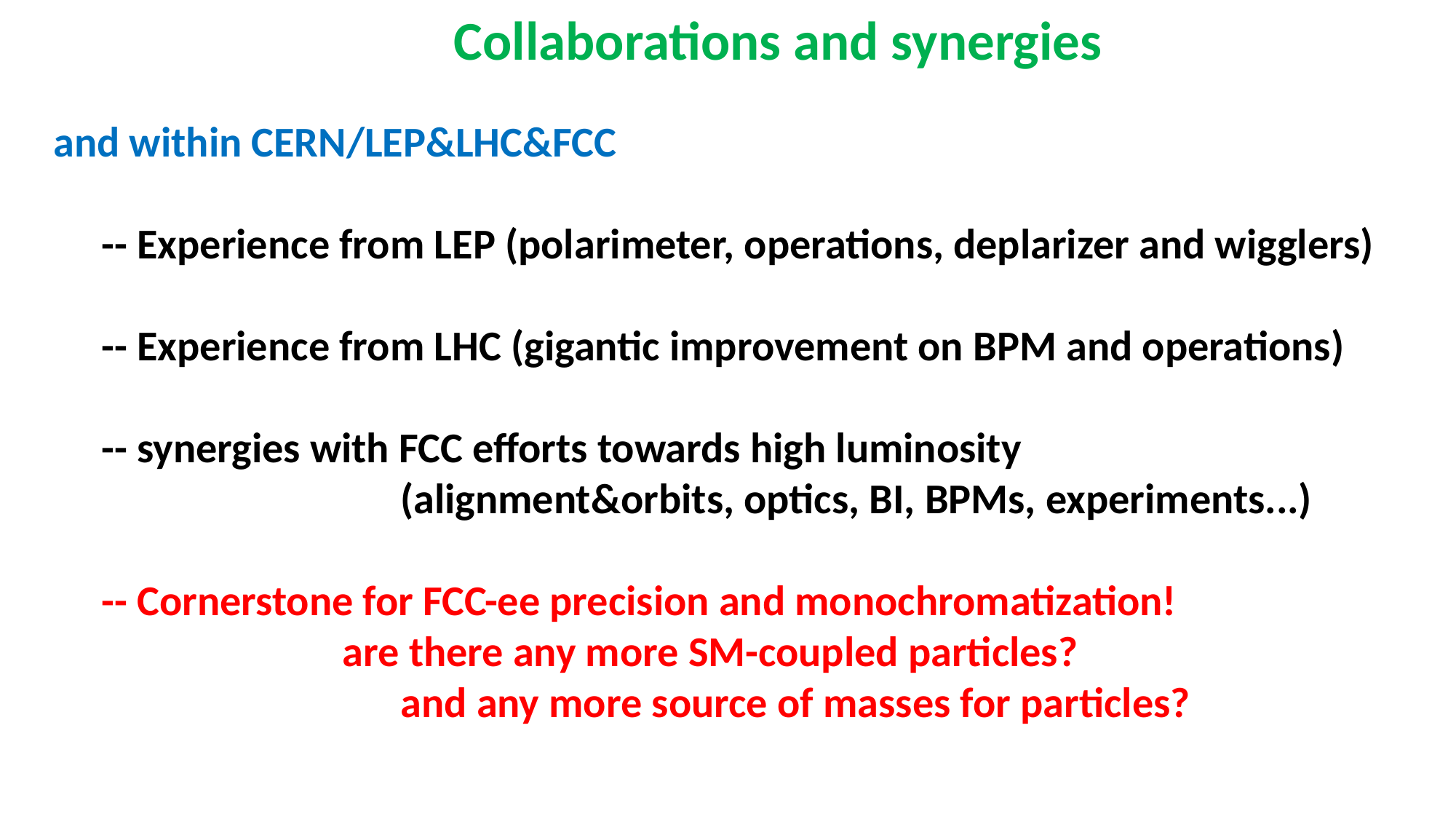

Collaborations and synergies
and within CERN/LEP&LHC&FCC

     -- Experience from LEP (polarimeter, operations, deplarizer and wigglers)

     -- Experience from LHC (gigantic improvement on BPM and operations)

     -- synergies with FCC efforts towards high luminosity
                                    (alignment&orbits, optics, BI, BPMs, experiments...)

     -- Cornerstone for FCC-ee precision and monochromatization!
                              are there any more SM-coupled particles?
                                    and any more source of masses for particles?